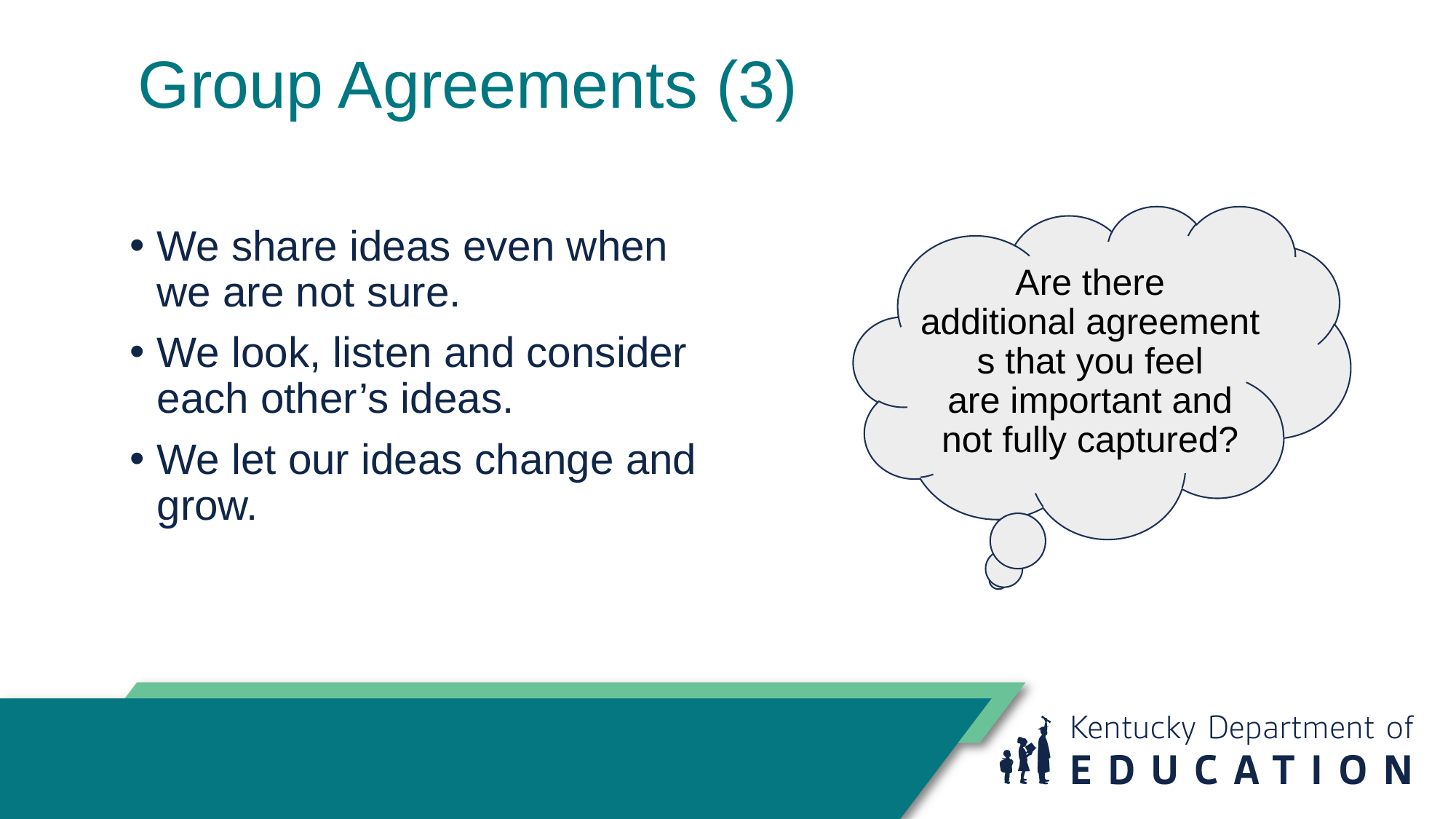

# Group Agreements (3)

We share ideas even when we are not sure.
We look, listen and consider each other’s ideas.
We let our ideas change and grow.
Are there additional agreements that you feel are important and not fully captured?